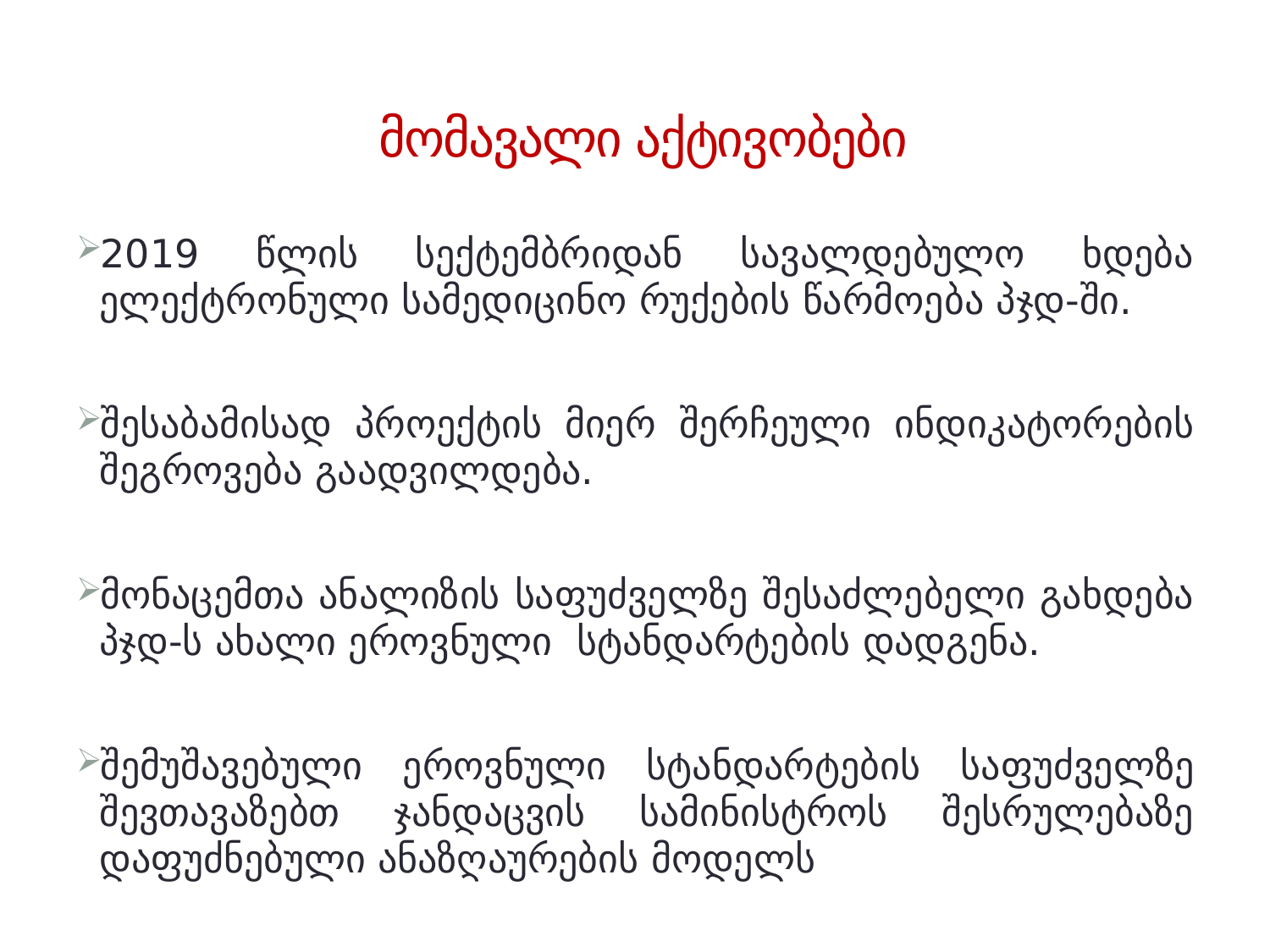

# მომავალი აქტივობები
2019 წლის სექტემბრიდან სავალდებულო ხდება ელექტრონული სამედიცინო რუქების წარმოება პჯდ-ში.

შესაბამისად პროექტის მიერ შერჩეული ინდიკატორების შეგროვება გაადვილდება.

მონაცემთა ანალიზის საფუძველზე შესაძლებელი გახდება პჯდ-ს ახალი ეროვნული  სტანდარტების დადგენა.

შემუშავებული ეროვნული სტანდარტების საფუძველზე შევთავაზებთ ჯანდაცვის სამინისტროს შესრულებაზე დაფუძნებული ანაზღაურების მოდელს